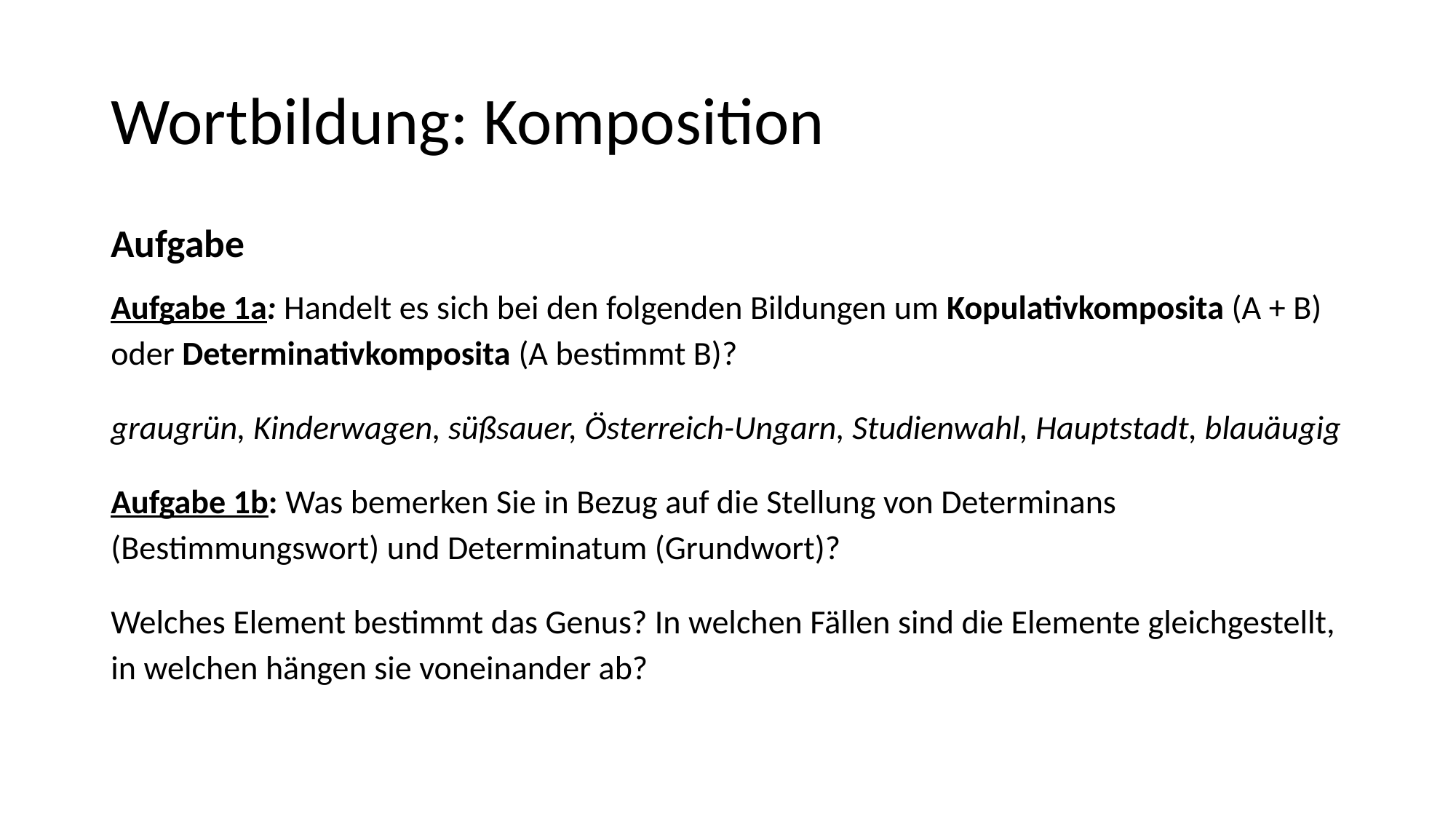

# Wortbildung: Komposition
Aufgabe
Aufgabe 1a: Handelt es sich bei den folgenden Bildungen um Kopulativkomposita (A + B) oder Determinativkomposita (A bestimmt B)?
graugrün, Kinderwagen, süßsauer, Österreich-Ungarn, Studienwahl, Hauptstadt, blauäugig
Aufgabe 1b: Was bemerken Sie in Bezug auf die Stellung von Determinans (Bestimmungswort) und Determinatum (Grundwort)?
Welches Element bestimmt das Genus? In welchen Fällen sind die Elemente gleichgestellt, in welchen hängen sie voneinander ab?